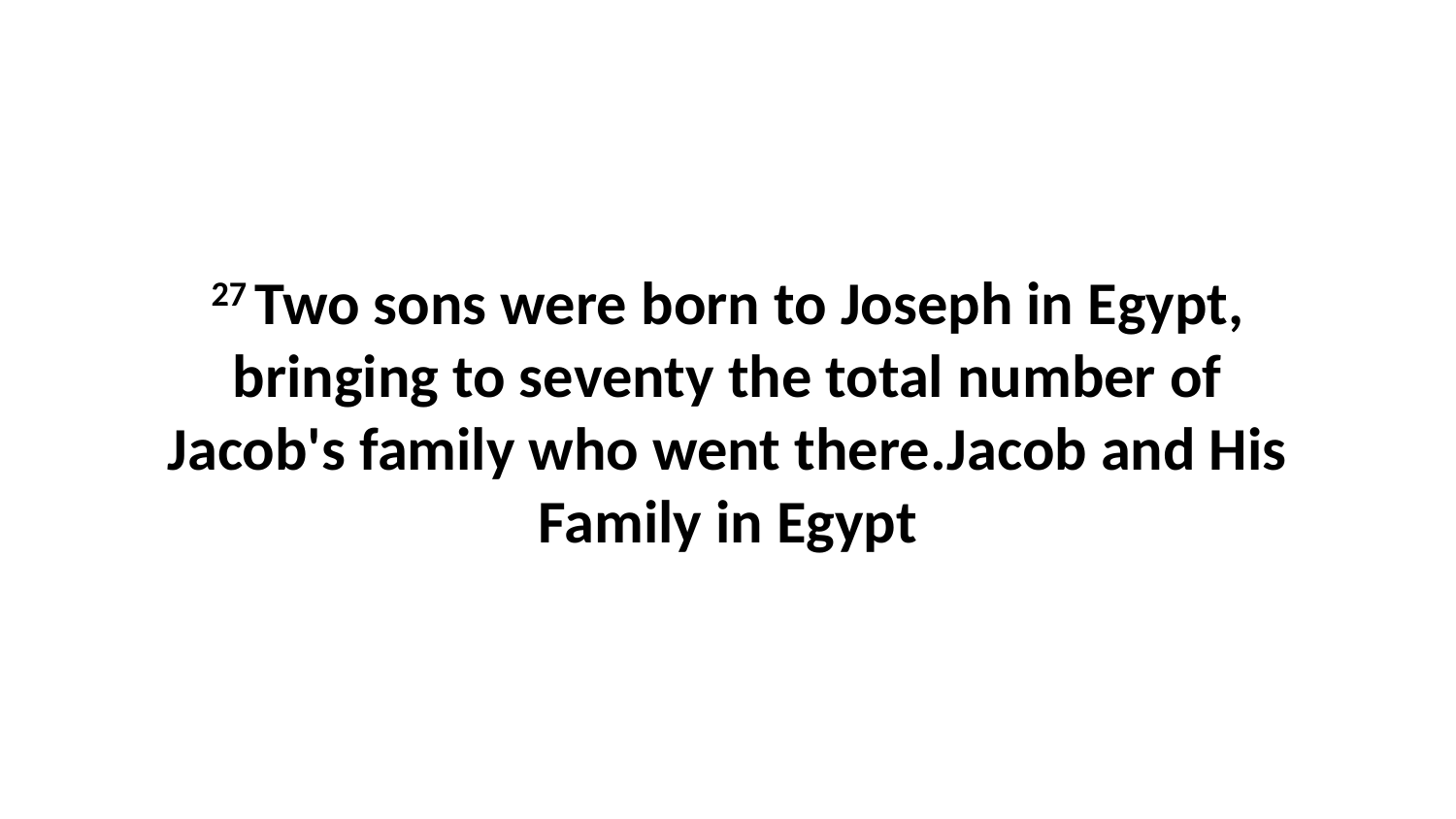

27 Two sons were born to Joseph in Egypt, bringing to seventy the total number of Jacob's family who went there.Jacob and His Family in Egypt